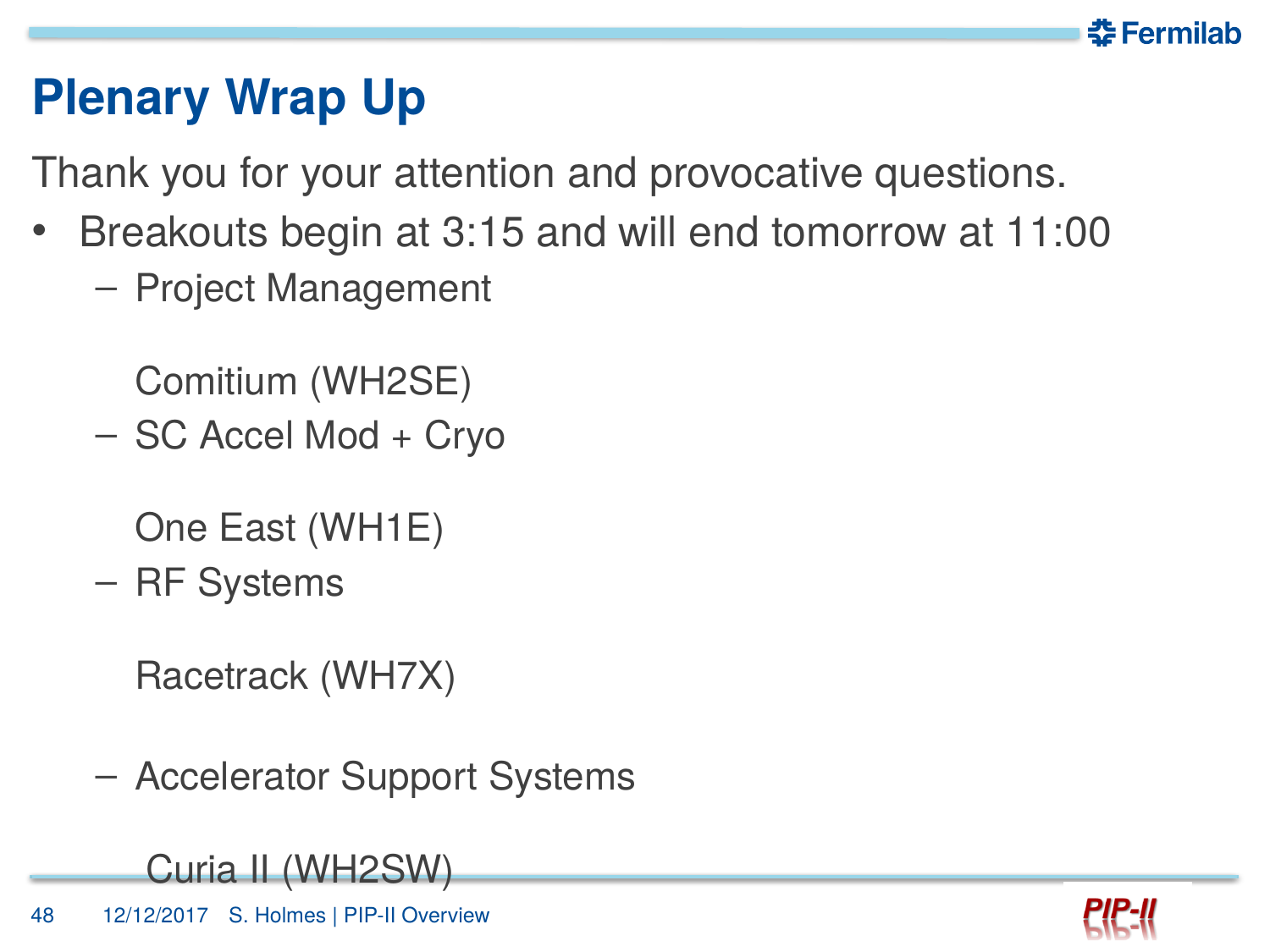

# Plenary Wrap Up
Thank you for your attention and provocative questions.
Breakouts begin at 3:15 and will end tomorrow at 11:00
Project Management	Comitium (WH2SE)
SC Accel Mod + Cryo	One East (WH1E)
RF Systems	Racetrack (WH7X)
Accelerator Support Systems	 Curia II (WH2SW)
Conventional Facilities 	Black Hole (WH2NW)
Drill downs 	 Snake Pit (WH2NE)
Dinner tonight at 6:00	Second floor crossover
Tour tomorrow at 11:00	Meet at Wilson Hall entrance

48
12/12/2017
S. Holmes | PIP-II Overview